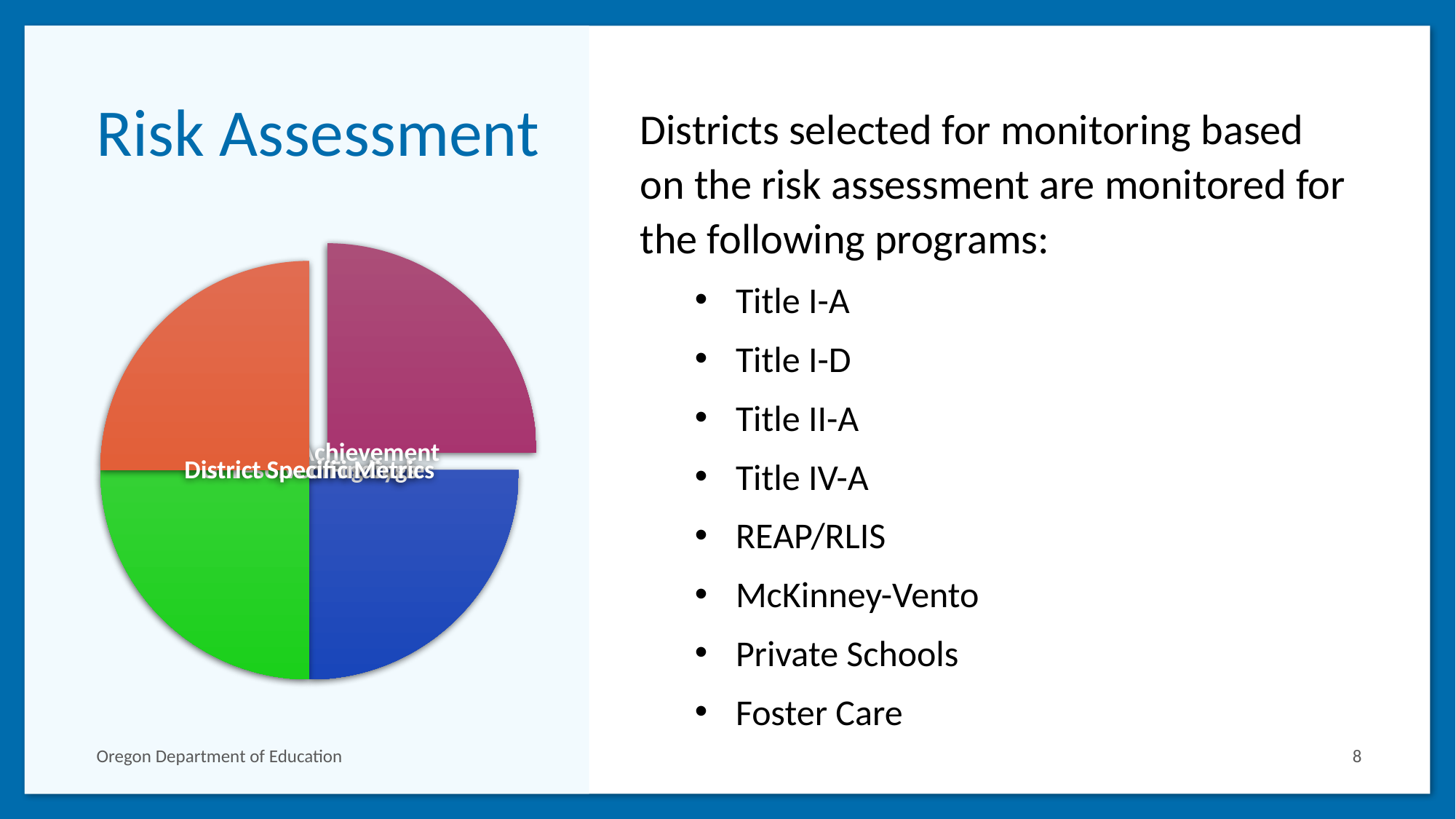

# Risk Assessment
Districts selected for monitoring based on the risk assessment are monitored for the following programs:
Title I-A
Title I-D
Title II-A
Title IV-A
REAP/RLIS
McKinney-Vento
Private Schools
Foster Care
Student Achievement
Last Monitoring Cycle
Unresolved Findings
District Specific Metrics
Oregon Department of Education
8